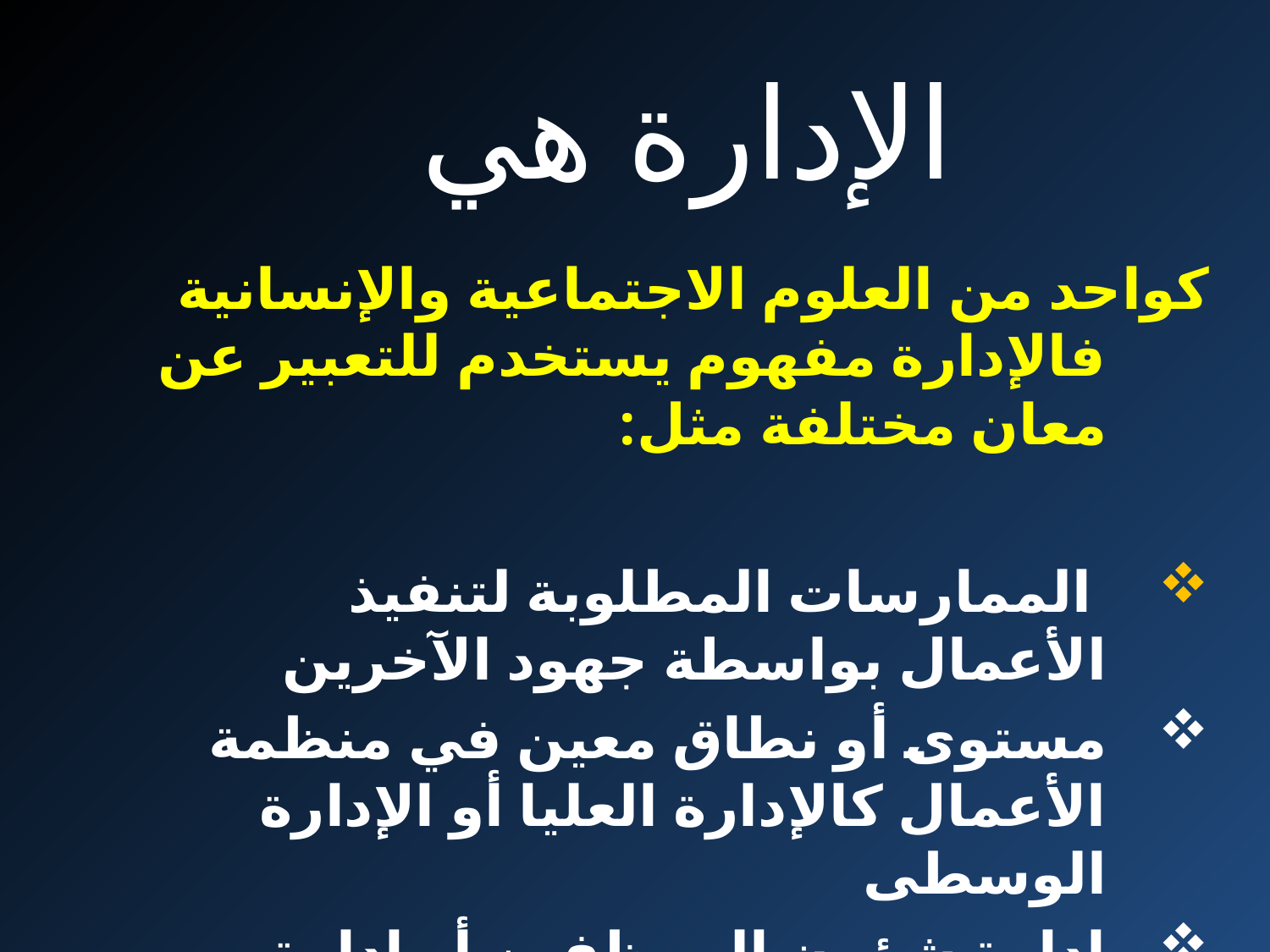

# الإدارة هي
كواحد من العلوم الاجتماعية والإنسانية فالإدارة مفهوم يستخدم للتعبير عن معان مختلفة مثل:

 الممارسات المطلوبة لتنفيذ الأعمال بواسطة جهود الآخرين
مستوى أو نطاق معين في منظمة الأعمال كالإدارة العليا أو الإدارة الوسطى
إدارة شؤون الموظفين أو إدارة المبيعات